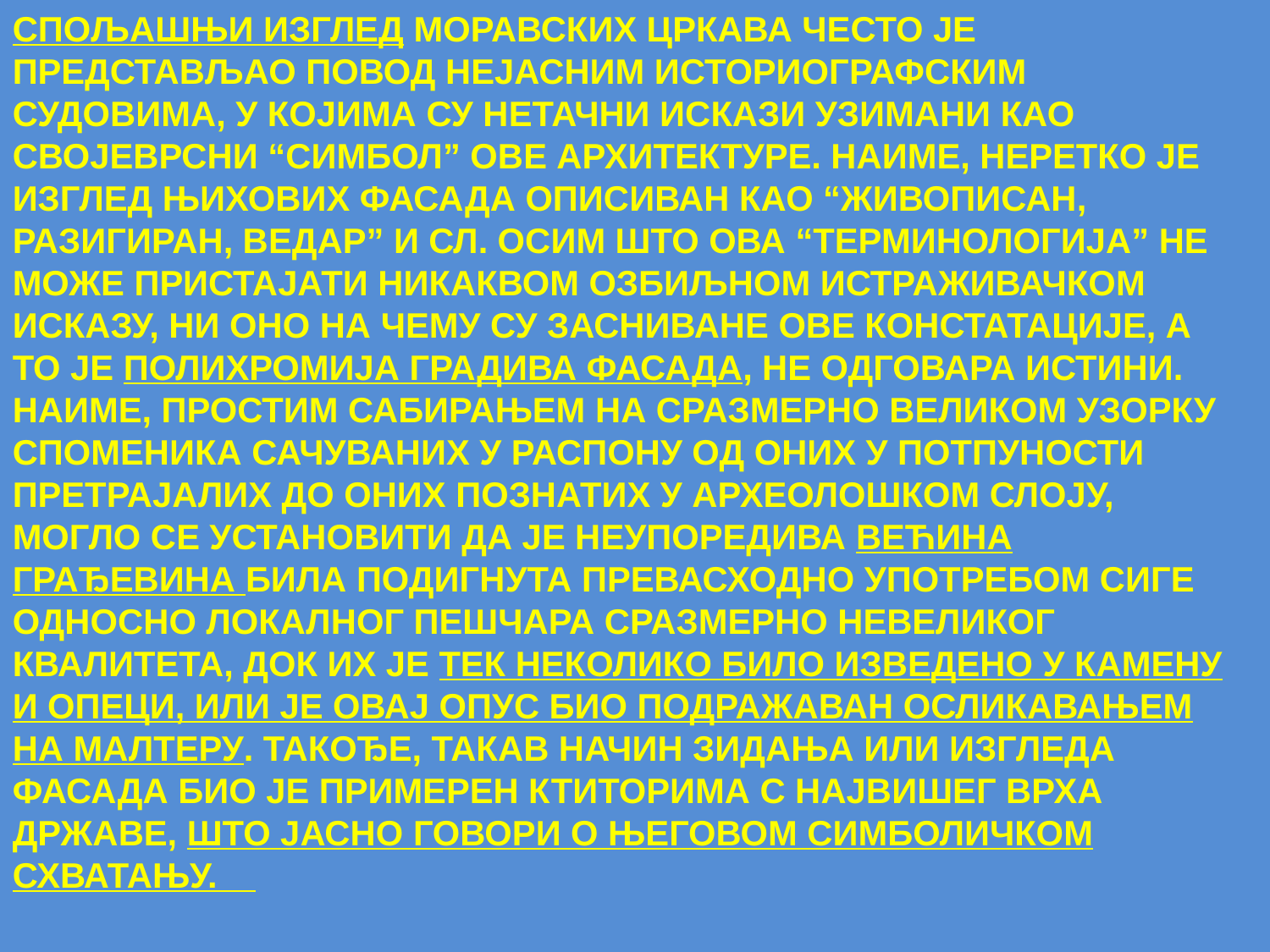

СПОЉАШЊИ ИЗГЛЕД МОРАВСКИХ ЦРКАВА ЧЕСТО ЈЕ ПРЕДСТАВЉАО ПОВОД НЕЈАСНИМ ИСТОРИОГРАФСКИМ СУДОВИМА, У КОЈИМА СУ НЕТАЧНИ ИСКАЗИ УЗИМАНИ КАО СВОЈЕВРСНИ “СИМБОЛ” ОВЕ АРХИТЕКТУРЕ. НАИМЕ, НЕРЕТКО ЈЕ ИЗГЛЕД ЊИХОВИХ ФАСАДА ОПИСИВАН КАО “ЖИВОПИСАН, РАЗИГИРАН, ВЕДАР” И СЛ. ОСИМ ШТО ОВА “ТЕРМИНОЛОГИЈА” НЕ МОЖЕ ПРИСТАЈАТИ НИКАКВОМ ОЗБИЉНОМ ИСТРАЖИВАЧКОМ ИСКАЗУ, НИ ОНО НА ЧЕМУ СУ ЗАСНИВАНЕ ОВЕ КОНСТАТАЦИЈЕ, А ТО ЈЕ ПОЛИХРОМИЈА ГРАДИВА ФАСАДА, НЕ ОДГОВАРА ИСТИНИ. НАИМЕ, ПРОСТИМ САБИРАЊЕМ НА СРАЗМЕРНО ВЕЛИКОМ УЗОРКУ СПОМЕНИКА САЧУВАНИХ У РАСПОНУ ОД ОНИХ У ПОТПУНОСТИ ПРЕТРАЈАЛИХ ДО ОНИХ ПОЗНАТИХ У АРХЕОЛОШКОМ СЛОЈУ, МОГЛО СЕ УСТАНОВИТИ ДА ЈЕ НЕУПОРЕДИВА ВЕЋИНА ГРАЂЕВИНА БИЛА ПОДИГНУТА ПРЕВАСХОДНО УПОТРЕБОМ СИГЕ ОДНОСНО ЛОКАЛНОГ ПЕШЧАРА СРАЗМЕРНО НЕВЕЛИКОГ КВАЛИТЕТА, ДОК ИХ ЈЕ ТЕК НЕКОЛИКО БИЛО ИЗВЕДЕНО У КАМЕНУ И ОПЕЦИ, ИЛИ ЈЕ ОВАЈ ОПУС БИО ПОДРАЖАВАН ОСЛИКАВАЊЕМ НА МАЛТЕРУ. ТАКОЂЕ, ТАКАВ НАЧИН ЗИДАЊА ИЛИ ИЗГЛЕДА ФАСАДА БИО ЈЕ ПРИМЕРЕН КТИТОРИМА С НАЈВИШЕГ ВРХА ДРЖАВЕ, ШТО ЈАСНО ГОВОРИ О ЊЕГОВОМ СИМБОЛИЧКОМ СХВАТАЊУ.